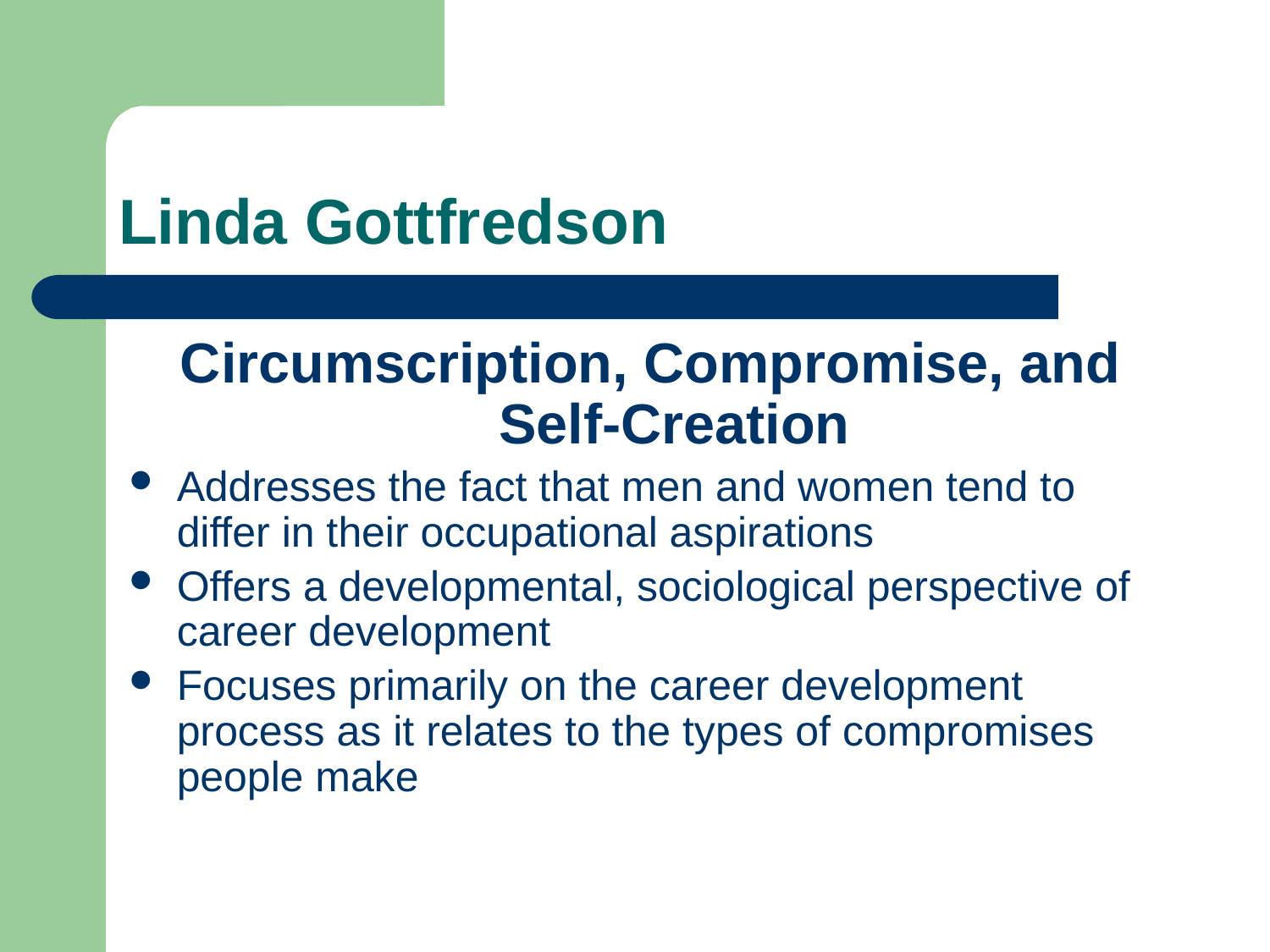

# Linda Gottfredson
Circumscription, Compromise, and Self-Creation
Addresses the fact that men and women tend to differ in their occupational aspirations
Offers a developmental, sociological perspective of career development
Focuses primarily on the career development process as it relates to the types of compromises people make